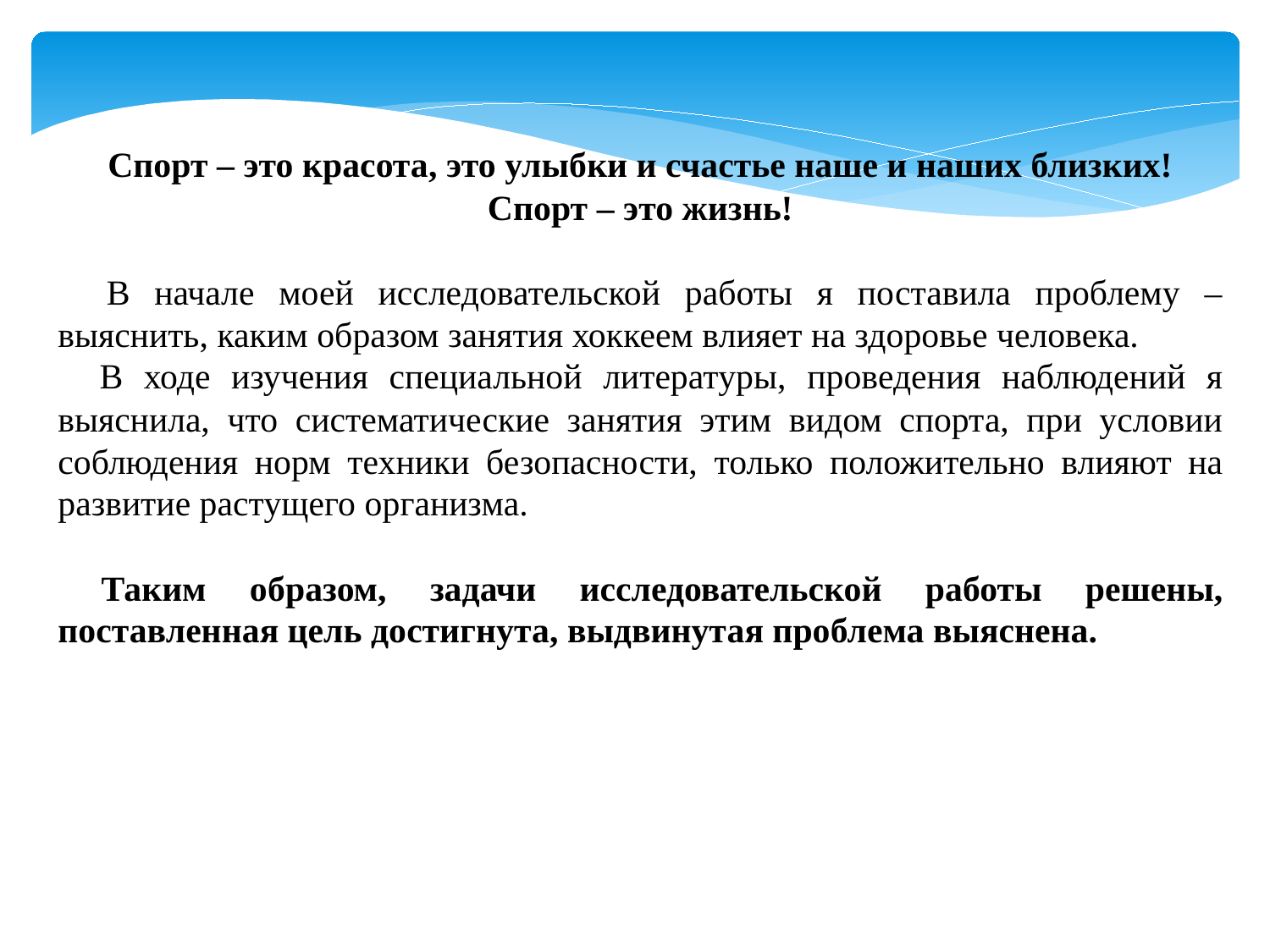

Спорт – это красота, это улыбки и счастье наше и наших близких! Спорт – это жизнь!

  В начале моей исследовательской работы я поставила проблему – выяснить, каким образом занятия хоккеем влияет на здоровье человека.
  В ходе изучения специальной литературы, проведения наблюдений я выяснила, что систематические занятия этим видом спорта, при условии соблюдения норм техники безопасности, только положительно влияют на развитие растущего организма.

 Таким образом, задачи исследовательской работы решены, поставленная цель достигнута, выдвинутая проблема выяснена.